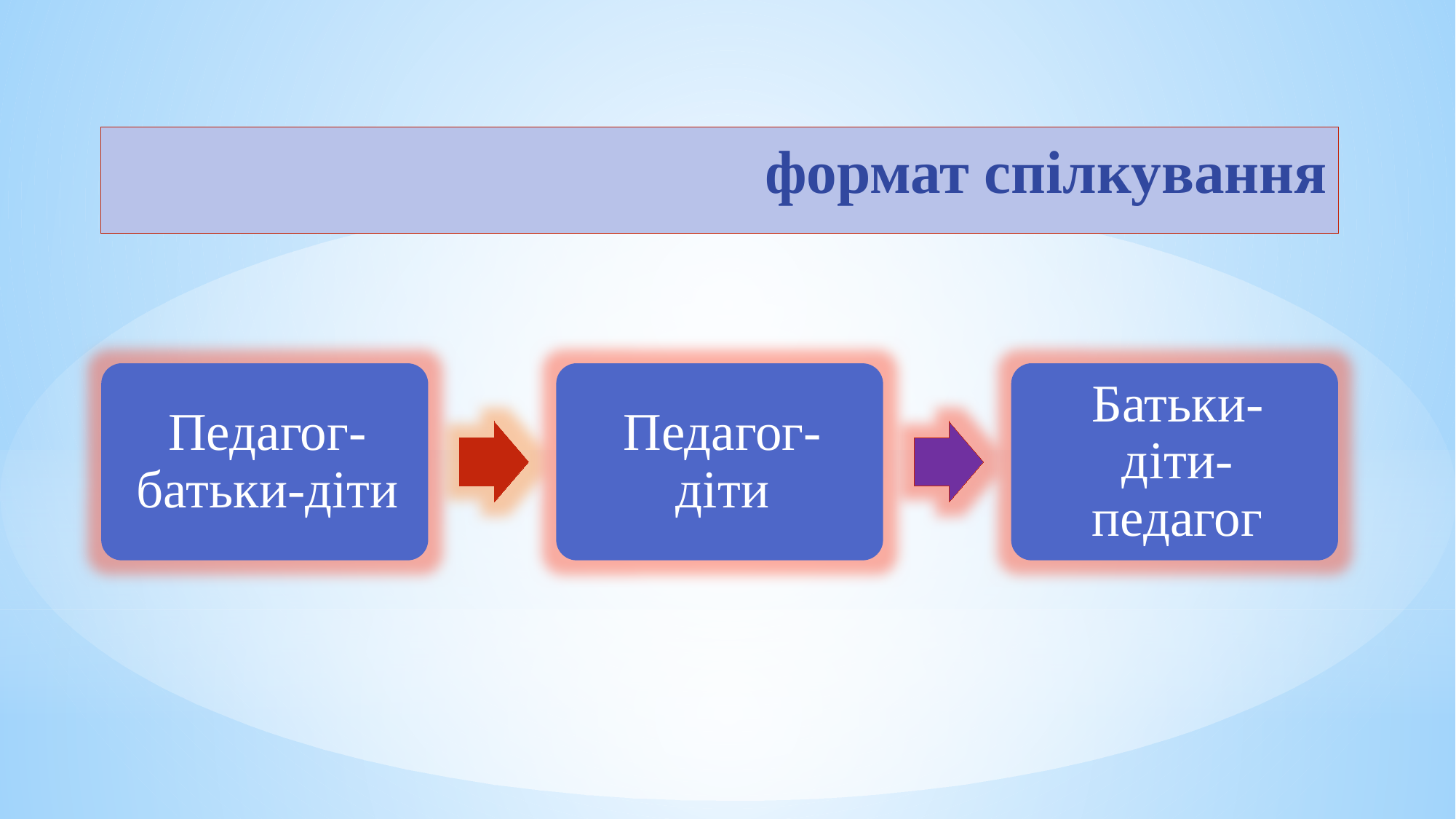

# формат спілкування
Педагог- батьки-діти

Педагог-діти

Батьки-діти-педагог